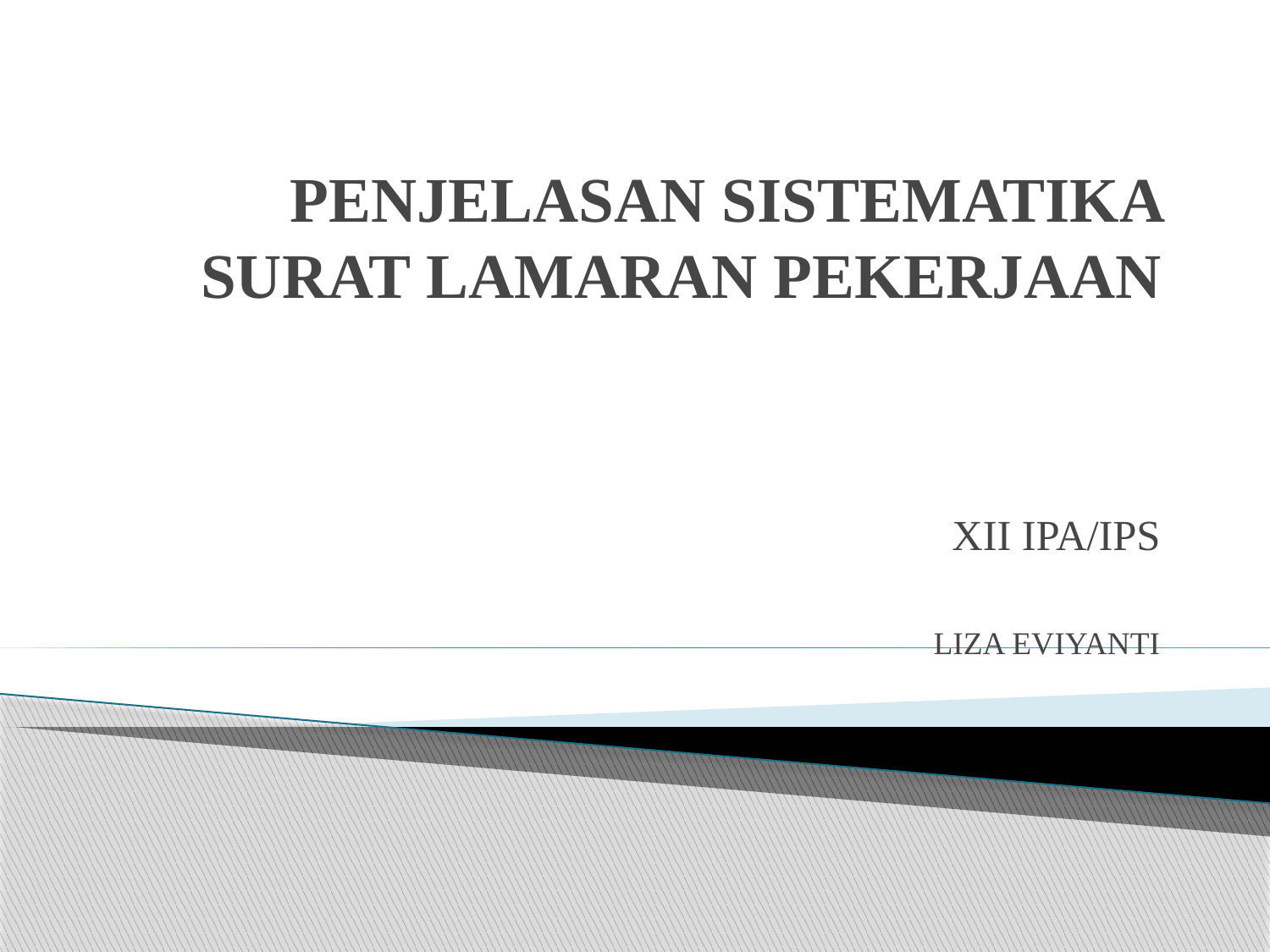

# PENJELASAN SISTEMATIKA SURAT LAMARAN PEKERJAAN
XII IPA/IPS

                                             LIZA EVIYANTI